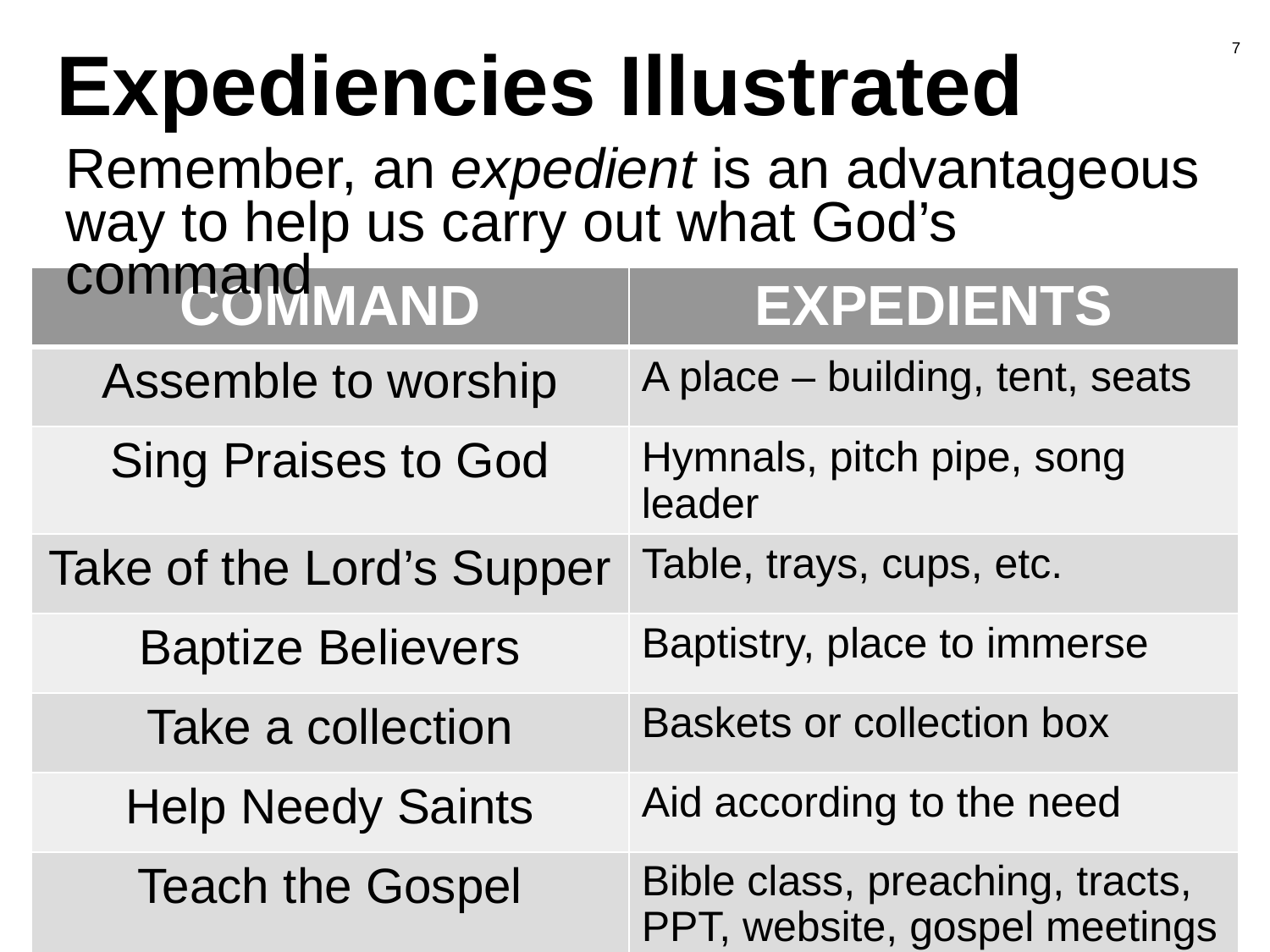

7
# Expediencies Illustrated
Remember, an expedient is an advantageous way to help us carry out what God’s command
| COMMAND | EXPEDIENTS |
| --- | --- |
| Assemble to worship | A place – building, tent, seats |
| Sing Praises to God | Hymnals, pitch pipe, song leader |
| Take of the Lord’s Supper | Table, trays, cups, etc. |
| Baptize Believers | Baptistry, place to immerse |
| Take a collection | Baskets or collection box |
| Help Needy Saints | Aid according to the need |
| Teach the Gospel | Bible class, preaching, tracts, PPT, website, gospel meetings |